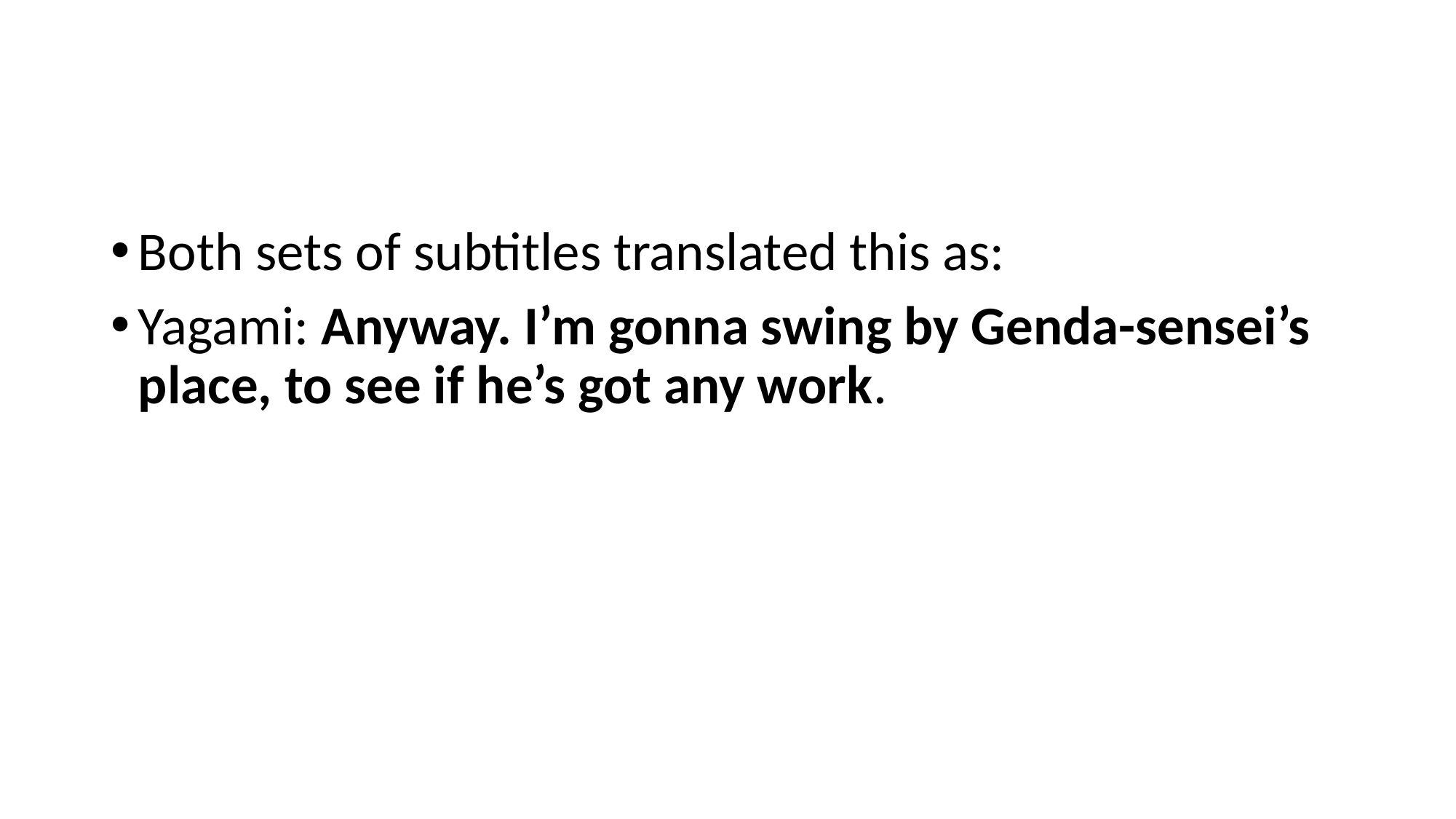

#
Both sets of subtitles translated this as:
Yagami: Anyway. I’m gonna swing by Genda-sensei’s place, to see if he’s got any work.